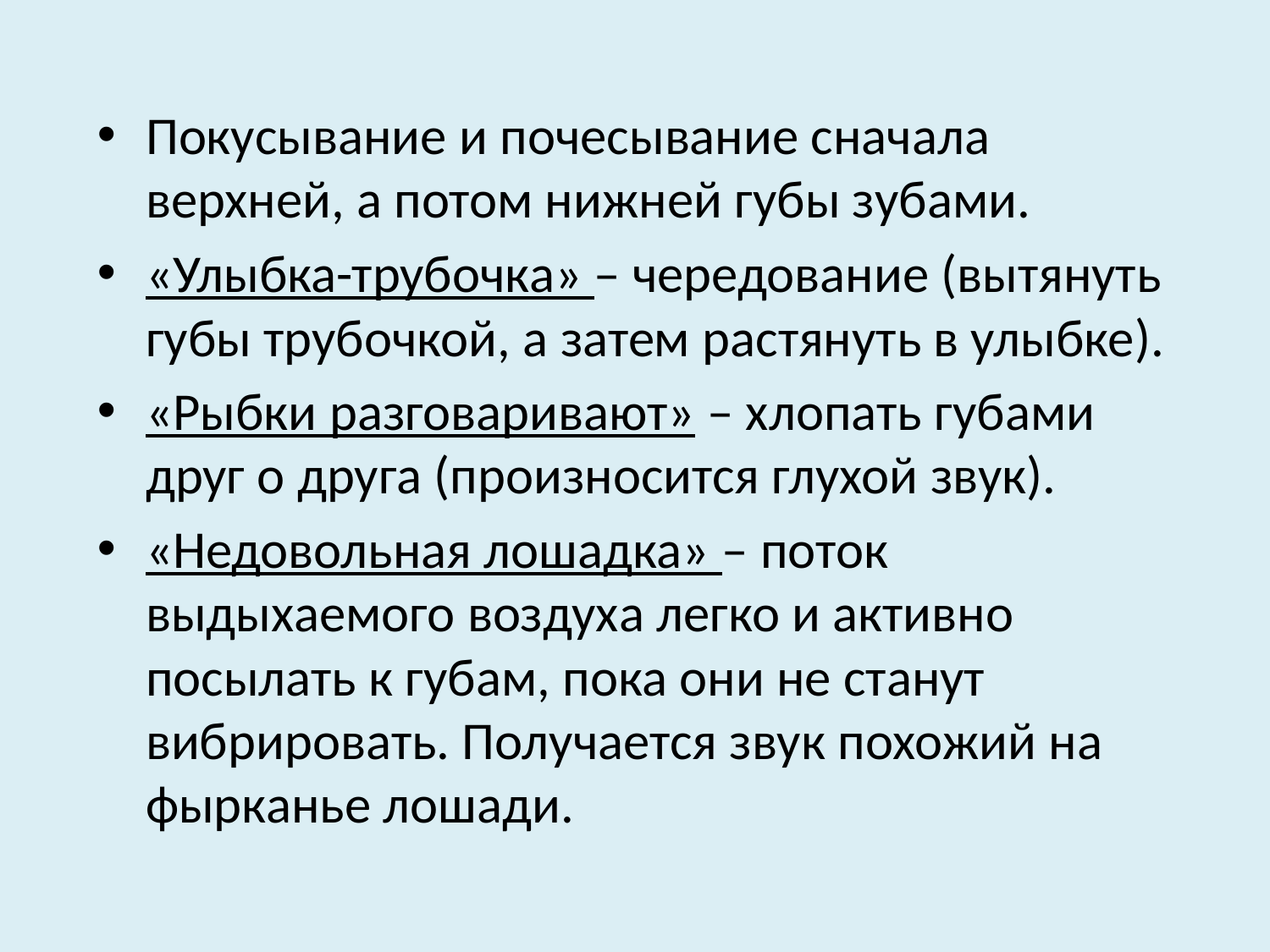

Покусывание и почесывание сначала верхней, а потом нижней губы зубами.
«Улыбка-трубочка» – чередование (вытянуть губы трубочкой, а затем растянуть в улыбке).
«Рыбки разговаривают» – хлопать губами друг о друга (произносится глухой звук).
«Недовольная лошадка» – поток выдыхаемого воздуха легко и активно посылать к губам, пока они не станут вибрировать. Получается звук похожий на фырканье лошади.